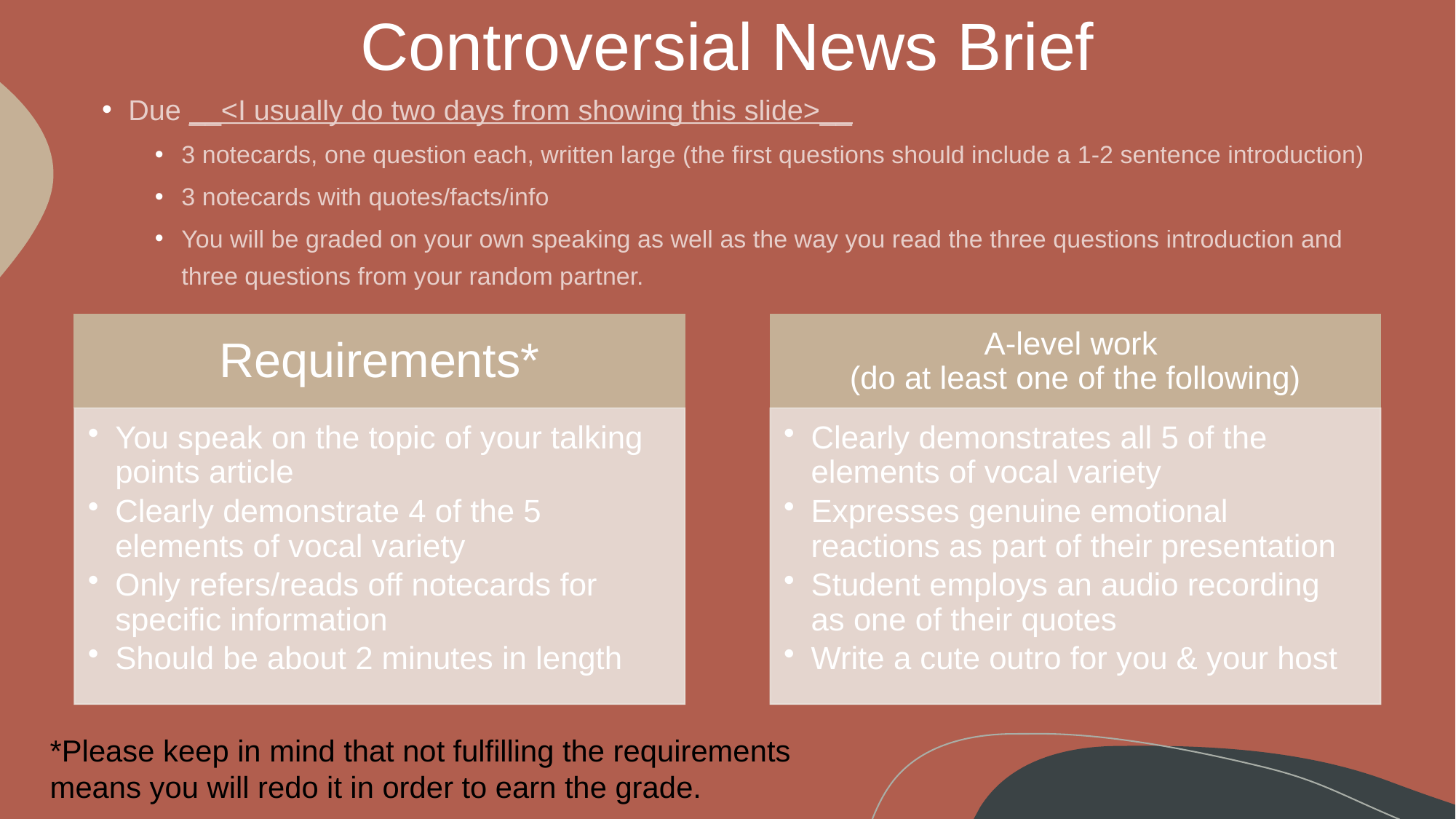

# Controversial News Brief
Due __<I usually do two days from showing this slide>__
3 notecards, one question each, written large (the first questions should include a 1-2 sentence introduction)
3 notecards with quotes/facts/info
You will be graded on your own speaking as well as the way you read the three questions introduction and three questions from your random partner.
Requirements*
You speak on the topic of your talking points article
Clearly demonstrate 4 of the 5 elements of vocal variety
Only refers/reads off notecards for specific information
Should be about 2 minutes in length
A-level work
(do at least one of the following)
Clearly demonstrates all 5 of the elements of vocal variety
Expresses genuine emotional reactions as part of their presentation
Student employs an audio recording as one of their quotes
Write a cute outro for you & your host
*Please keep in mind that not fulfilling the requirements means you will redo it in order to earn the grade.